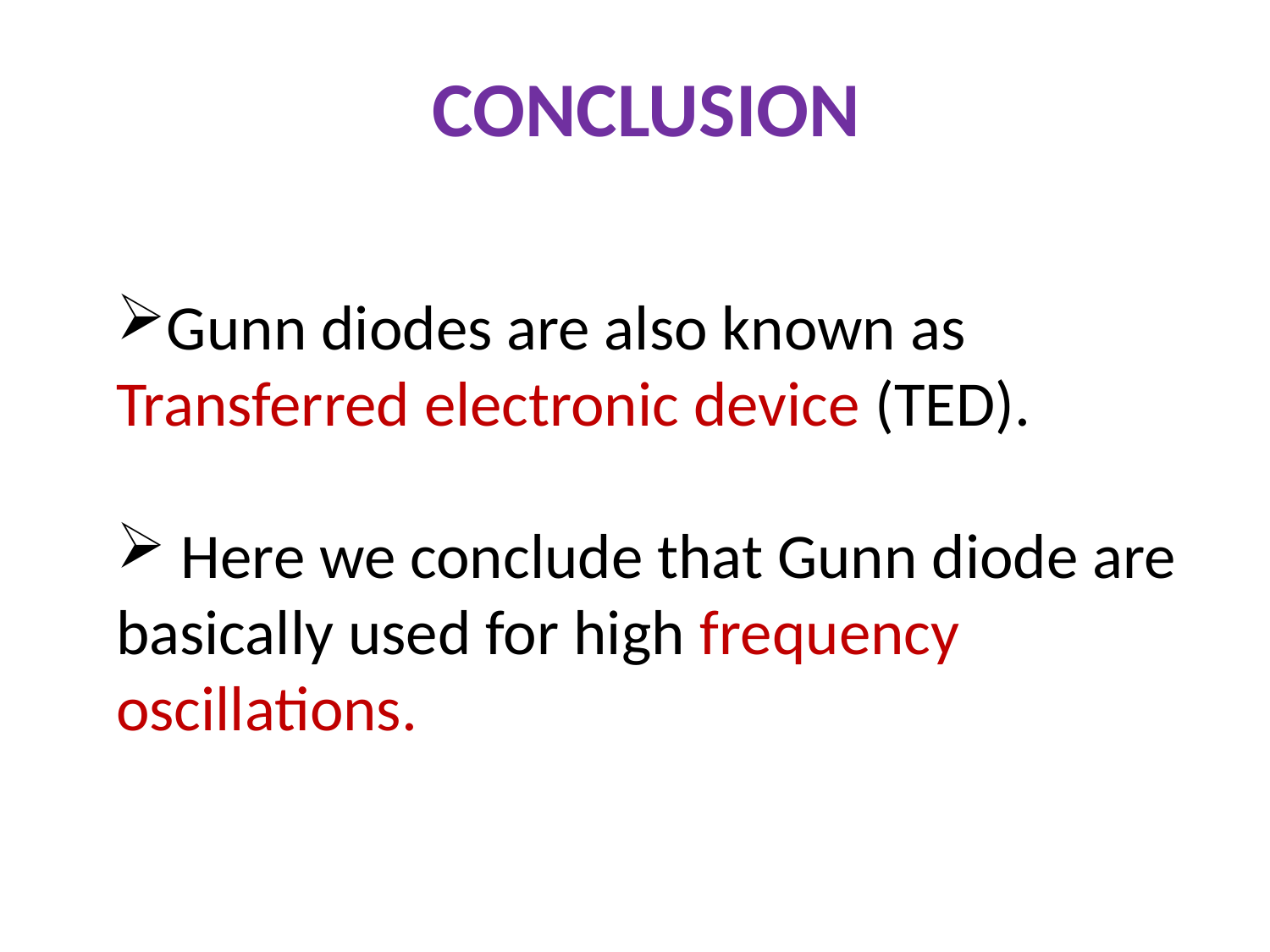

CONCLUSION
Gunn diodes are also known as Transferred electronic device (TED).

 Here we conclude that Gunn diode are basically used for high frequency oscillations.